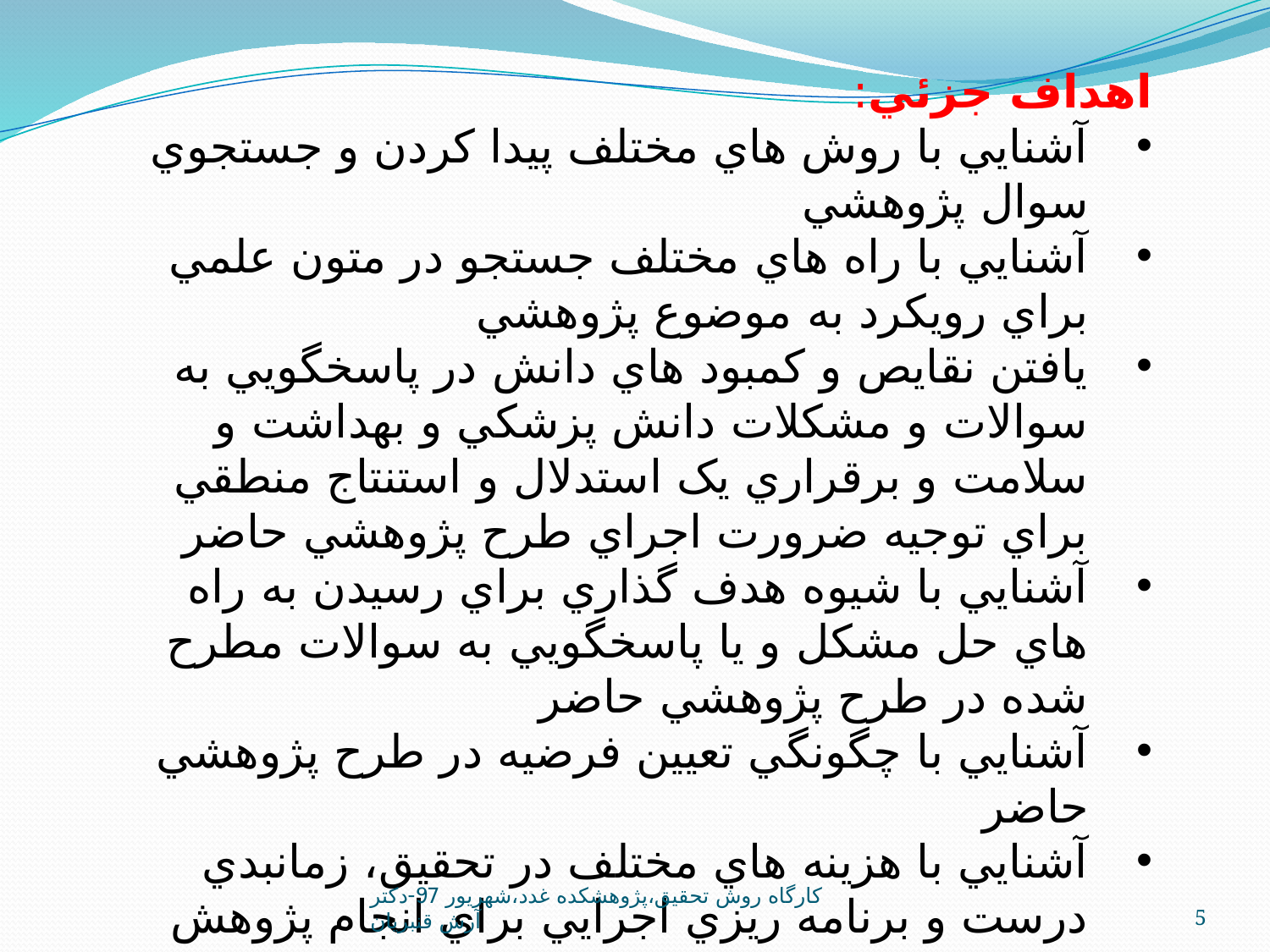

اهداف جزئي:
آشنايي با روش هاي مختلف پيدا کردن و جستجوي سوال پژوهشي
آشنايي با راه هاي مختلف جستجو در متون علمي براي رويکرد به موضوع پژوهشي
يافتن نقايص و کمبود هاي دانش در پاسخگويي به سوالات و مشکلات دانش پزشکي و بهداشت و سلامت و برقراري يک استدلال و استنتاج منطقي براي توجيه ضرورت اجراي طرح پژوهشي حاضر
آشنايي با شيوه هدف گذاري براي رسيدن به راه هاي حل مشکل و يا پاسخگويي به سوالات مطرح شده در طرح پژوهشي حاضر
آشنايي با چگونگي تعيين فرضيه در طرح پژوهشي حاضر
آشنايي با هزينه هاي مختلف در تحقيق، زمانبدي درست و برنامه ريزي اجرايي براي انجام پژوهش
کارگاه روش تحقيق،پژوهشکده غدد،شهريور 97-دکتر آرش قنبريان
5